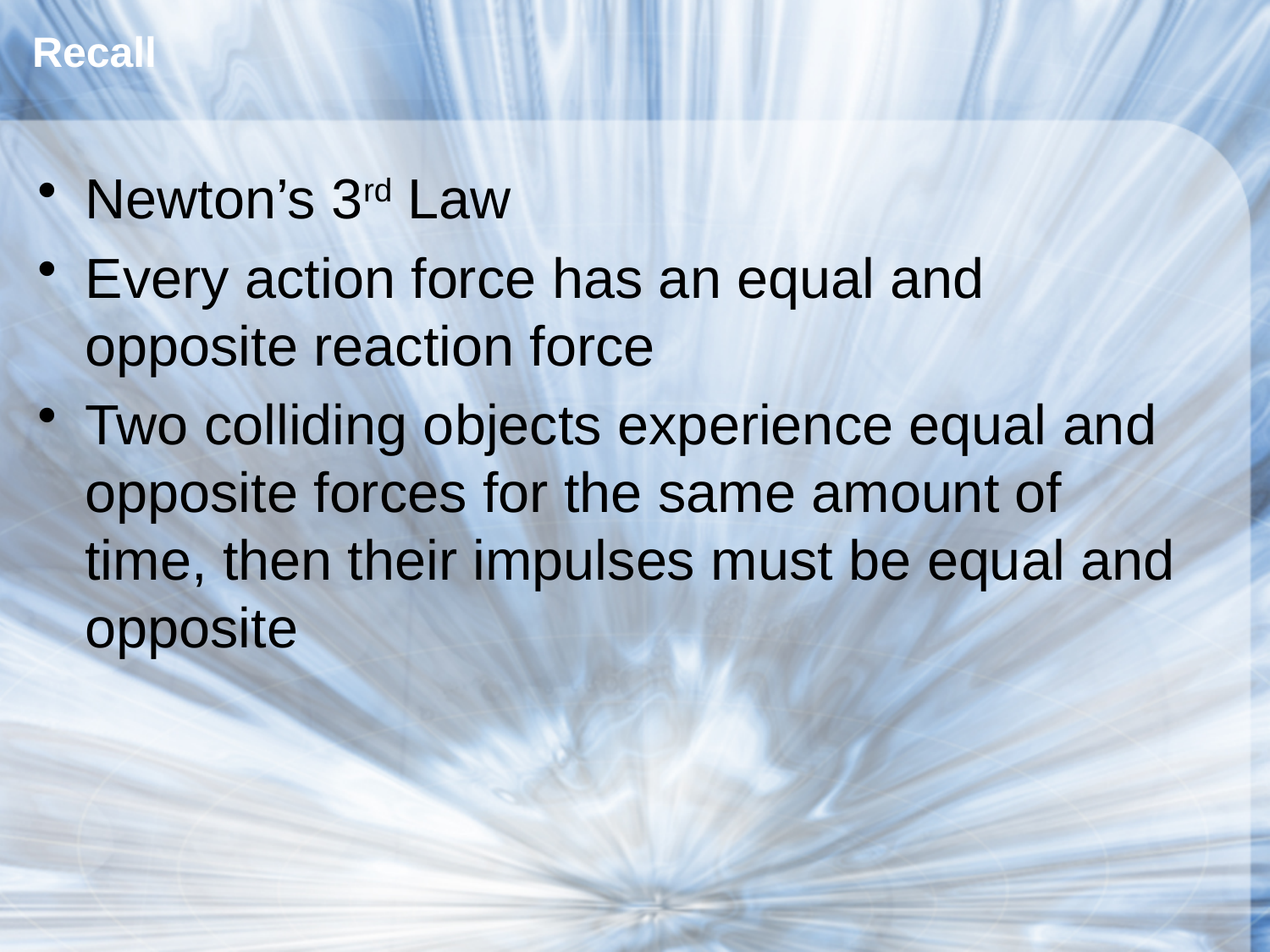

# Recall
Newton’s 3rd Law
Every action force has an equal and opposite reaction force
Two colliding objects experience equal and opposite forces for the same amount of time, then their impulses must be equal and opposite